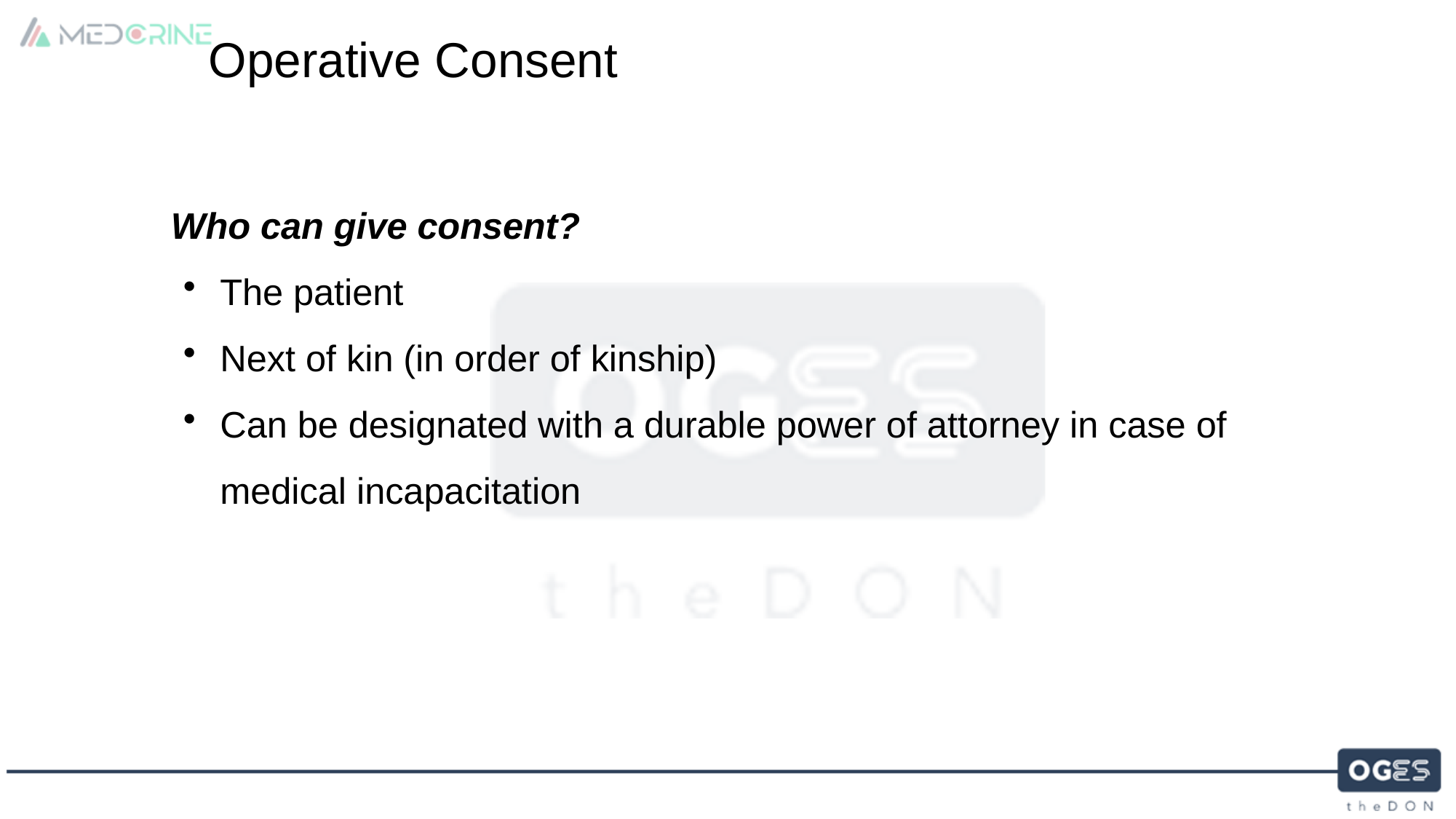

Operative Consent
Who can give consent?
The patient
Next of kin (in order of kinship)
Can be designated with a durable power of attorney in case of medical incapacitation